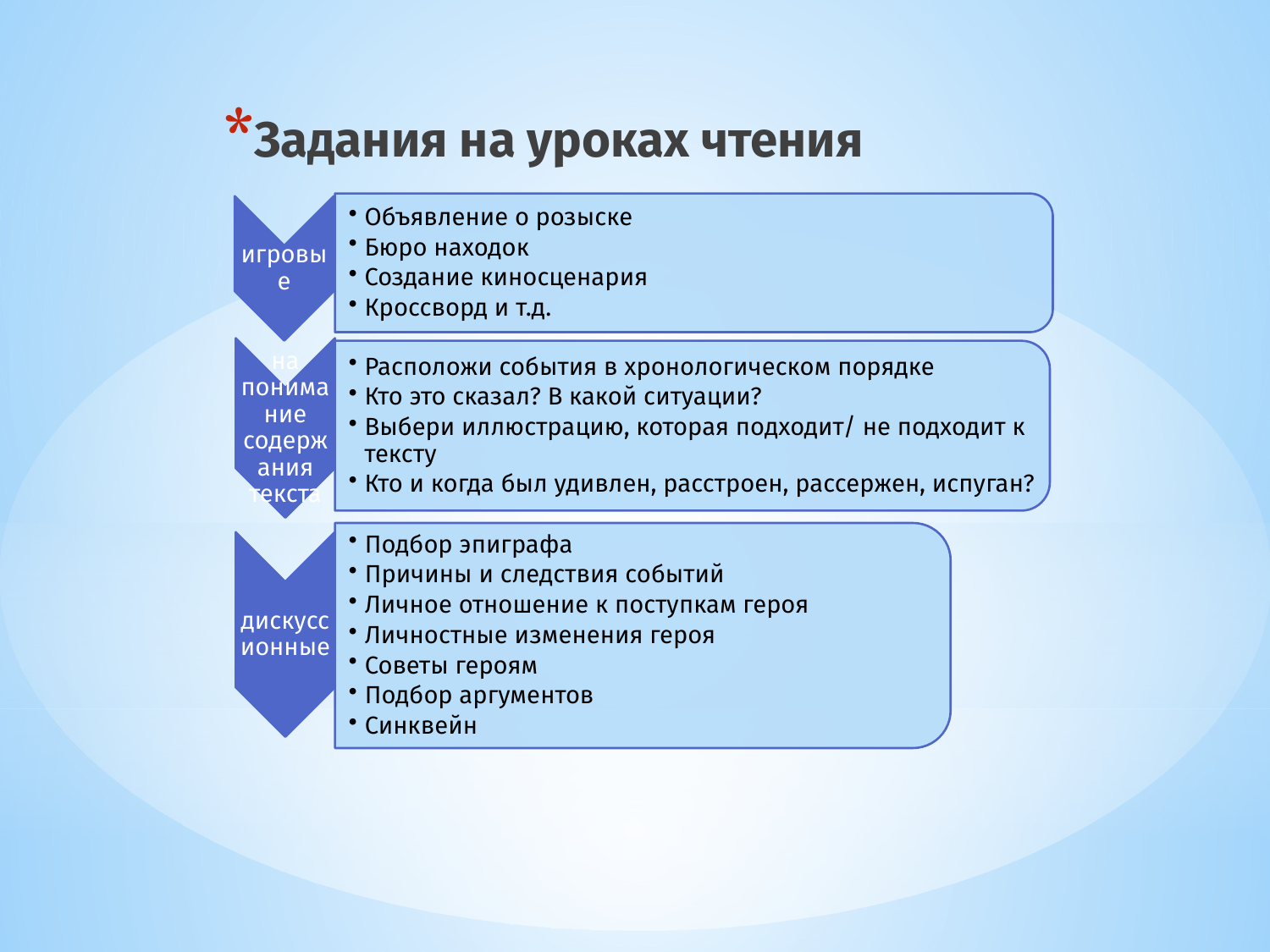

Задания на уроках чтения
игровые
Объявление о розыске
Бюро находок
Создание киносценария
Кроссворд и т.д.
на понимание содержания текста
Расположи события в хронологическом порядке
Кто это сказал? В какой ситуации?
Выбери иллюстрацию, которая подходит/ не подходит к тексту
Кто и когда был удивлен, расстроен, рассержен, испуган?
дискуссионные
Подбор эпиграфа
Причины и следствия событий
Личное отношение к поступкам героя
Личностные изменения героя
Советы героям
Подбор аргументов
Синквейн